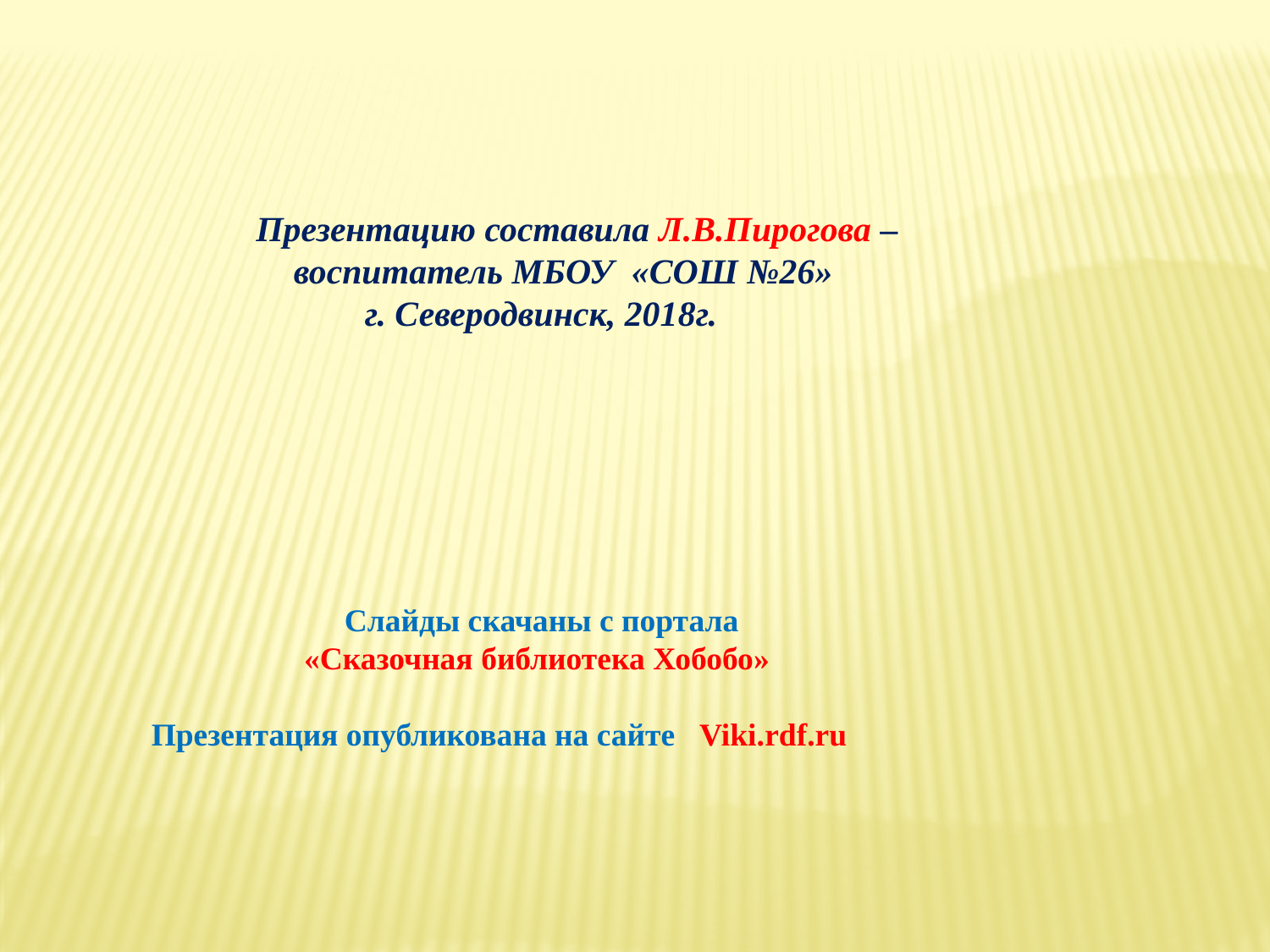

Презентацию составила Л.В.Пирогова –
                воспитатель МБОУ  «СОШ №26»
                        г. Северодвинск, 2018г.

                        Слайды скачаны с портала
                   «Сказочная библиотека Хобобо»

Презентация опубликована на сайте   Viki.rdf.ru